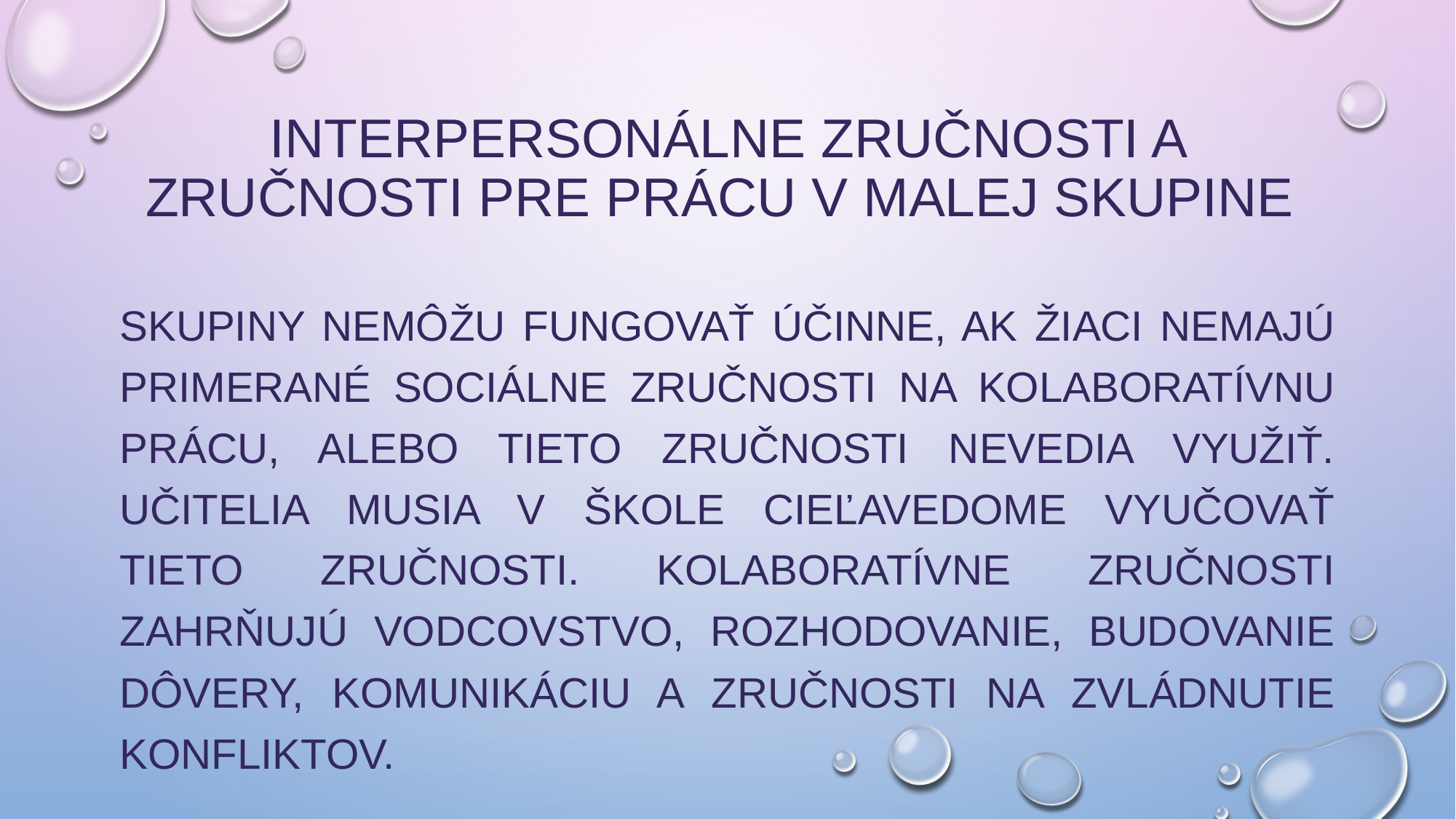

# Interpersonálne zručnosti a zručnosti pre prácu v malej skupine
Skupiny nemôžu fungovať účinne, ak žiaci nemajú primerané sociálne zručnosti na kolaboratívnu prácu, alebo tieto zručnosti nevedia využiť. Učitelia musia v škole cieľavedome vyučovať tieto zručnosti. Kolaboratívne zručnosti zahrňujú vodcovstvo, rozhodovanie, budovanie dôvery, komunikáciu a zručnosti na zvládnutie konfliktov.